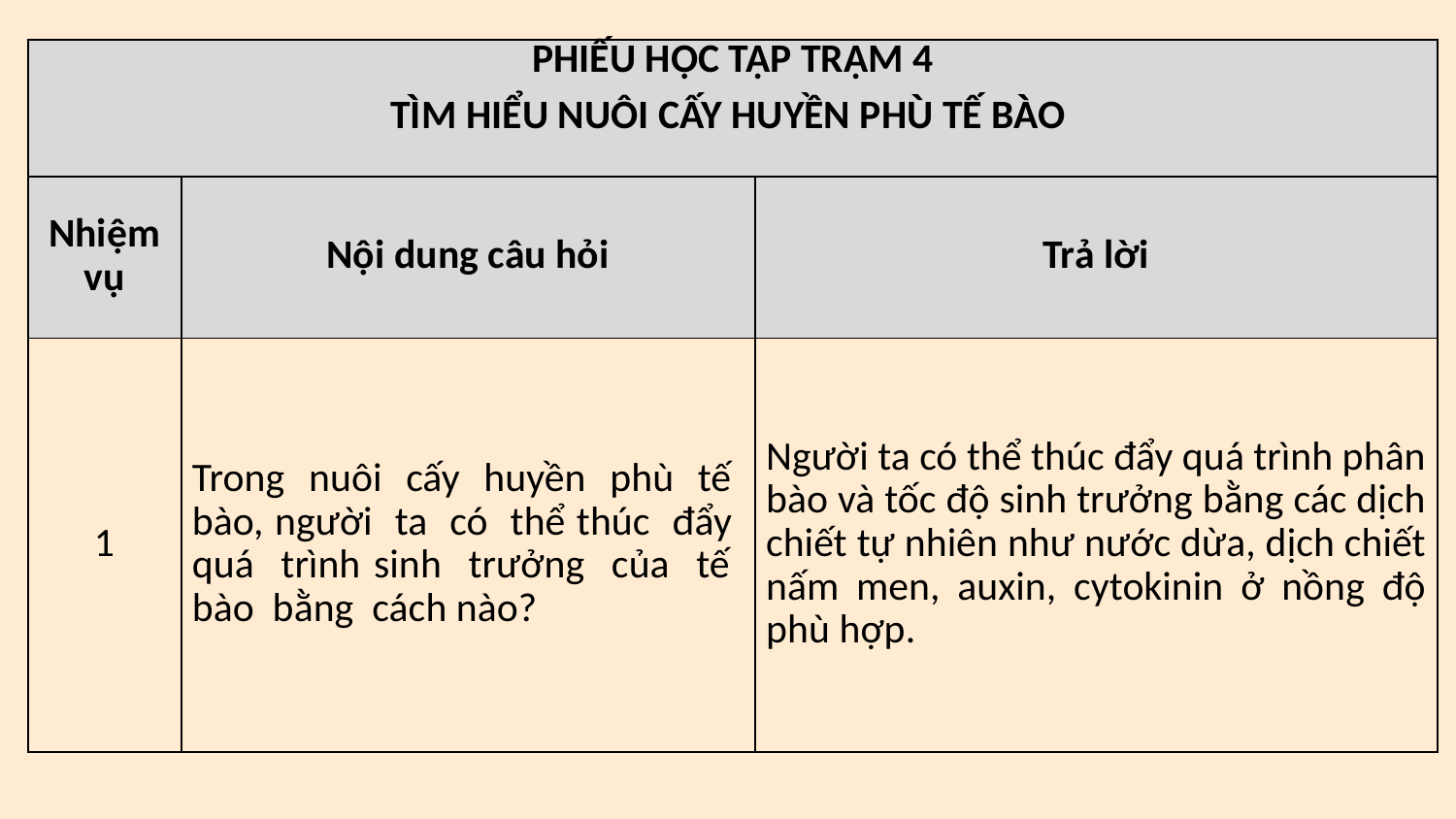

| PHIẾU HỌC TẬP TRẠM 4 TÌM HIỂU NUÔI CẤY HUYỀN PHÙ TẾ BÀO |  |  |
| --- | --- | --- |
| Nhiệm vụ | Nội dung câu hỏi | Trả lời |
| 1 | Trong nuôi cấy huyền phù tế bào, người ta có thể thúc đẩy quá trình sinh trưởng của tế bào bằng cách nào? | Người ta có thể thúc đẩy quá trình phân bào và tốc độ sinh trưởng bằng các dịch chiết tự nhiên như nước dừa, dịch chiết nấm men, auxin, cytokinin ở nồng độ phù hợp. |